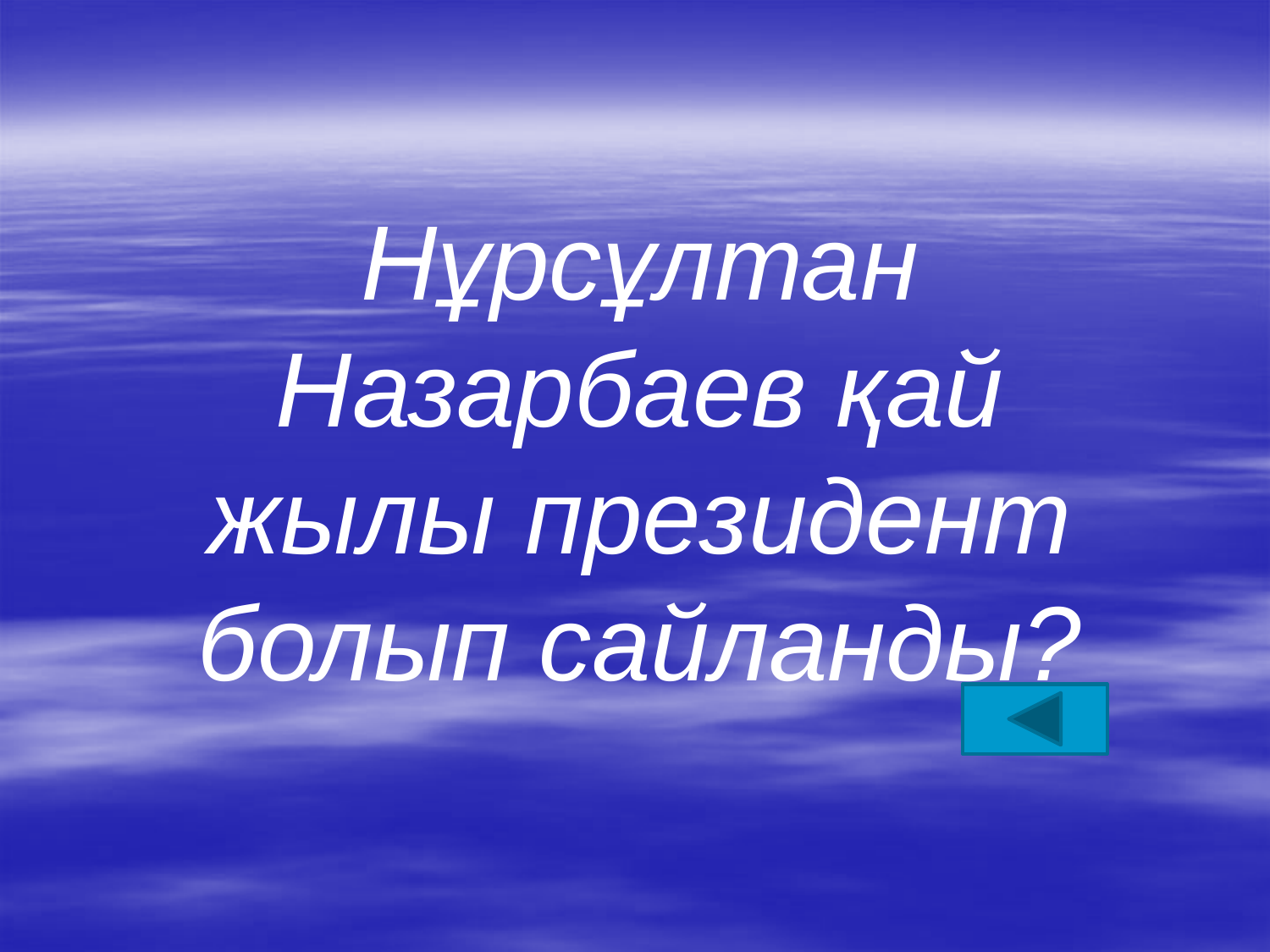

Нұрсұлтан Назарбаев қай жылы президент болып сайланды?